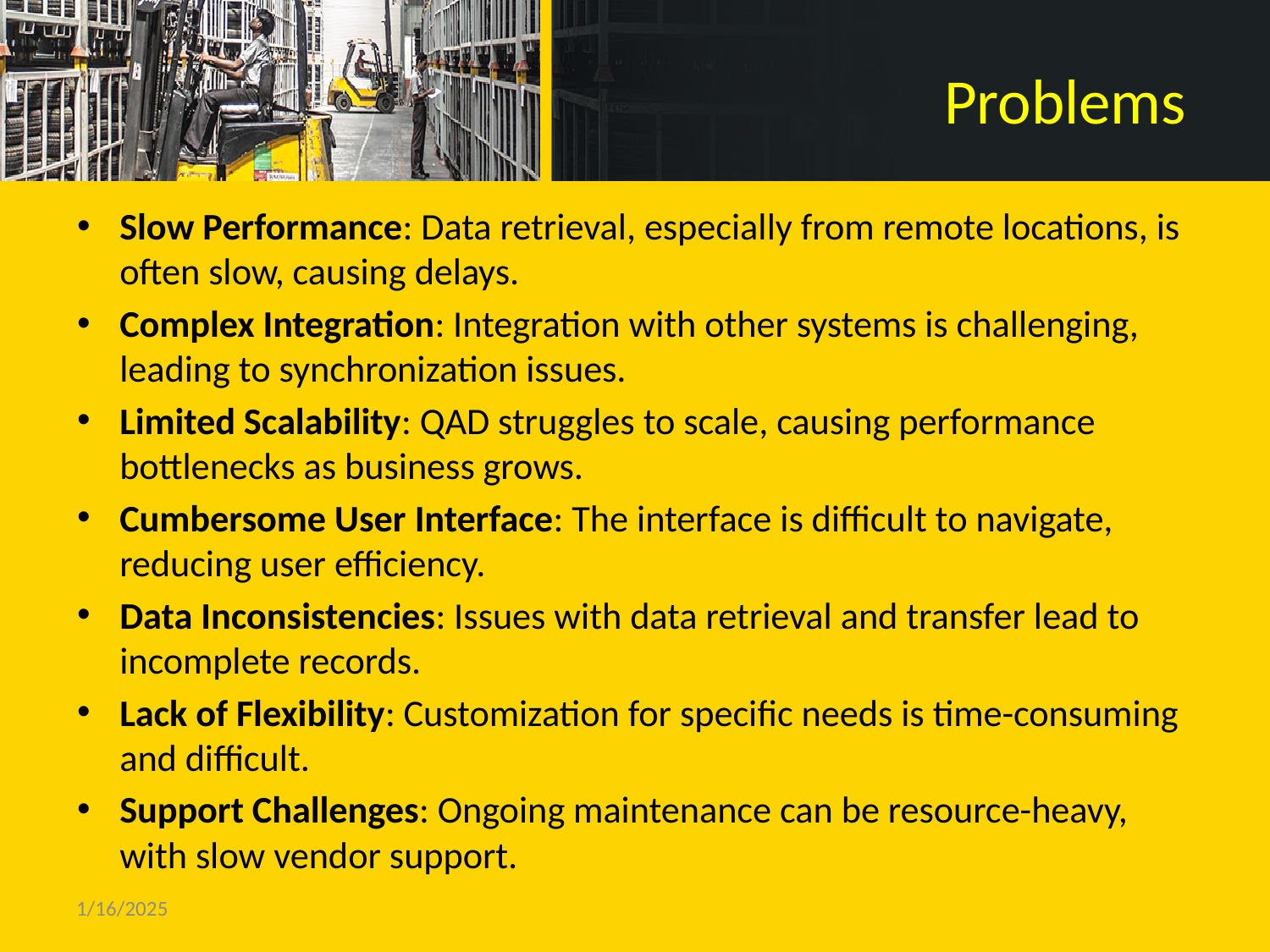

# Problems
Slow Performance: Data retrieval, especially from remote locations, is often slow, causing delays.
Complex Integration: Integration with other systems is challenging, leading to synchronization issues.
Limited Scalability: QAD struggles to scale, causing performance bottlenecks as business grows.
Cumbersome User Interface: The interface is difficult to navigate, reducing user efficiency.
Data Inconsistencies: Issues with data retrieval and transfer lead to incomplete records.
Lack of Flexibility: Customization for specific needs is time-consuming and difficult.
Support Challenges: Ongoing maintenance can be resource-heavy, with slow vendor support.
1/16/2025